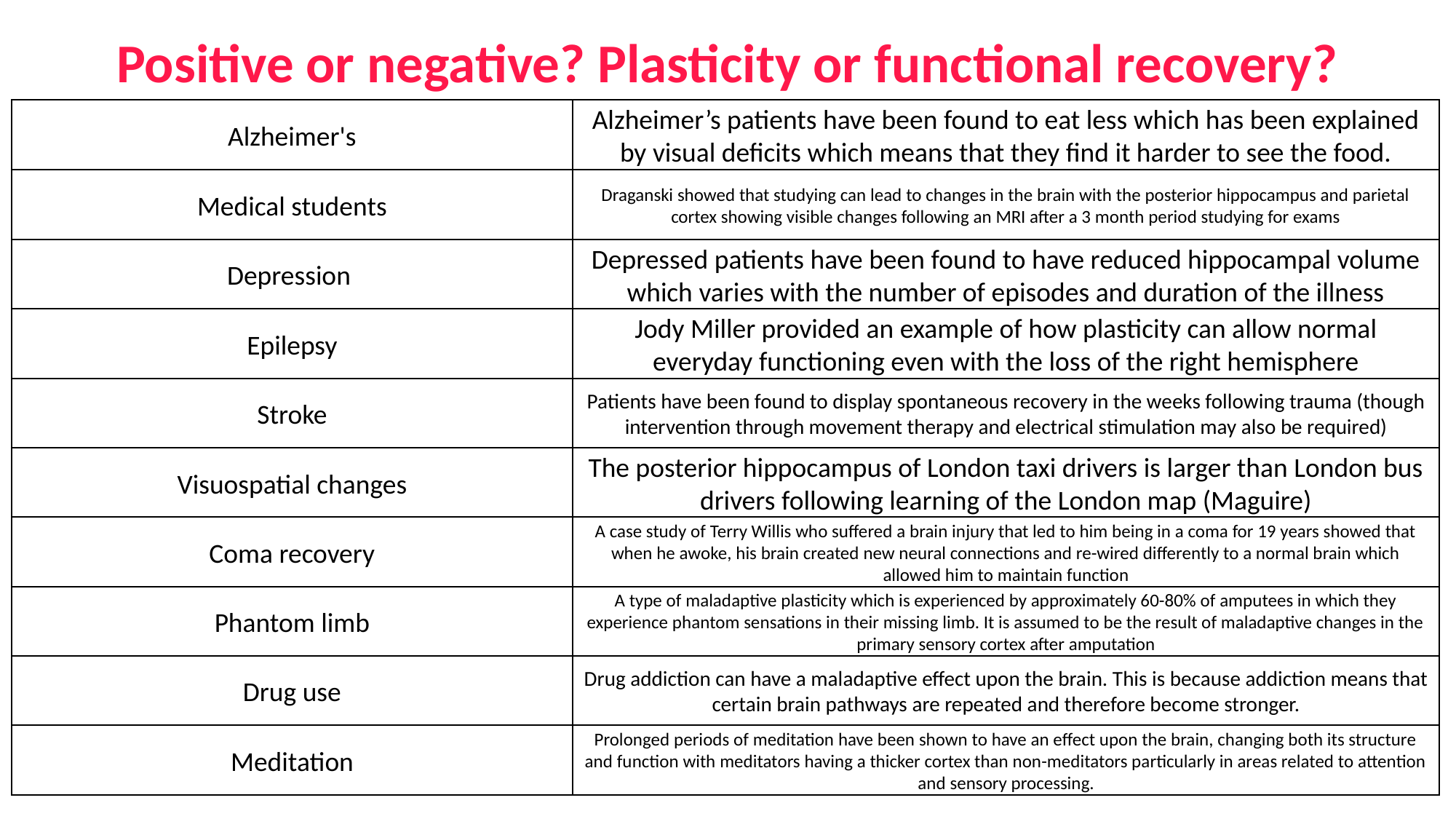

Positive or negative? Plasticity or functional recovery?
Alzheimer's
Alzheimer’s patients have been found to eat less which has been explained by visual deficits which means that they find it harder to see the food.
Medical students
Draganski showed that studying can lead to changes in the brain with the posterior hippocampus and parietal cortex showing visible changes following an MRI after a 3 month period studying for exams
Depressed patients have been found to have reduced hippocampal volume which varies with the number of episodes and duration of the illness
Depression
Epilepsy
Jody Miller provided an example of how plasticity can allow normal everyday functioning even with the loss of the right hemisphere
Stroke
Patients have been found to display spontaneous recovery in the weeks following trauma (though intervention through movement therapy and electrical stimulation may also be required)
Visuospatial changes
The posterior hippocampus of London taxi drivers is larger than London bus drivers following learning of the London map (Maguire)
Coma recovery
A case study of Terry Willis who suffered a brain injury that led to him being in a coma for 19 years showed that when he awoke, his brain created new neural connections and re-wired differently to a normal brain which allowed him to maintain function
Phantom limb
A type of maladaptive plasticity which is experienced by approximately 60-80% of amputees in which they experience phantom sensations in their missing limb. It is assumed to be the result of maladaptive changes in the primary sensory cortex after amputation
Drug use
Drug addiction can have a maladaptive effect upon the brain. This is because addiction means that certain brain pathways are repeated and therefore become stronger.
Meditation
Prolonged periods of meditation have been shown to have an effect upon the brain, changing both its structure and function with meditators having a thicker cortex than non-meditators particularly in areas related to attention and sensory processing.